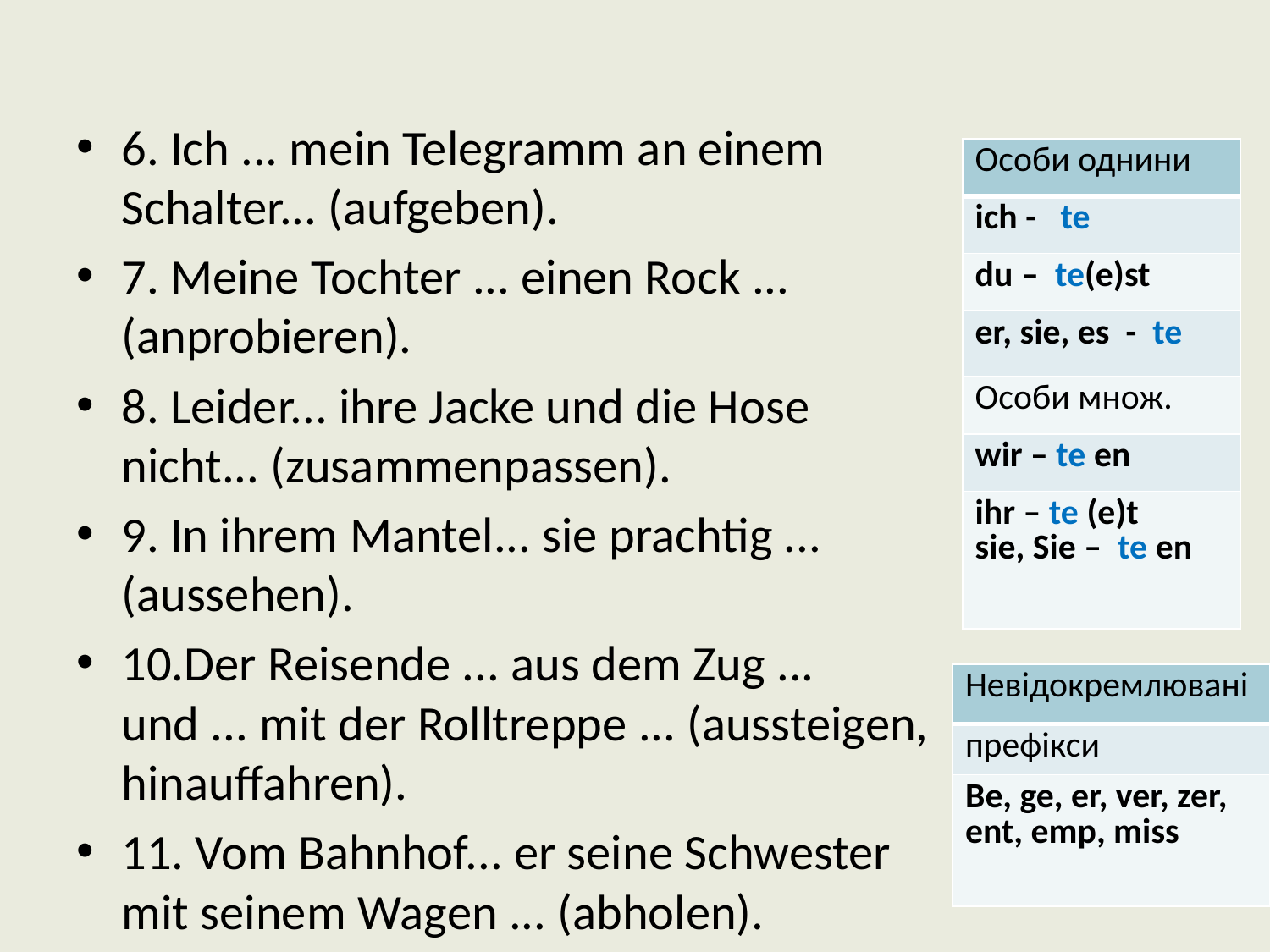

6. Ich ... mein Telegramm an einem Schalter... (aufgeben).
7. Meine Tochter ... einen Rock ... (anprobieren).
8. Leider... ihre Jacke und die Hose nicht... (zusammenpassen).
9. In ihrem Mantel... sie prachtig ... (aussehen).
10.Der Reisende ... aus dem Zug ... und ... mit der Rolltreppe ... (aussteigen, hinauffahren).
11. Vom Bahnhof... er seine Schwester mit seinem Wagen ... (abholen).
| Особи однини |
| --- |
| ich - te |
| du – te(e)st |
| er, sie, es - te |
| Особи множ. |
| wir – te en |
| ihr – te (e)t sie, Sie – te en |
| Невідокремлювані |
| --- |
| префікси |
| Be, ge, er, ver, zer, ent, emp, miss |